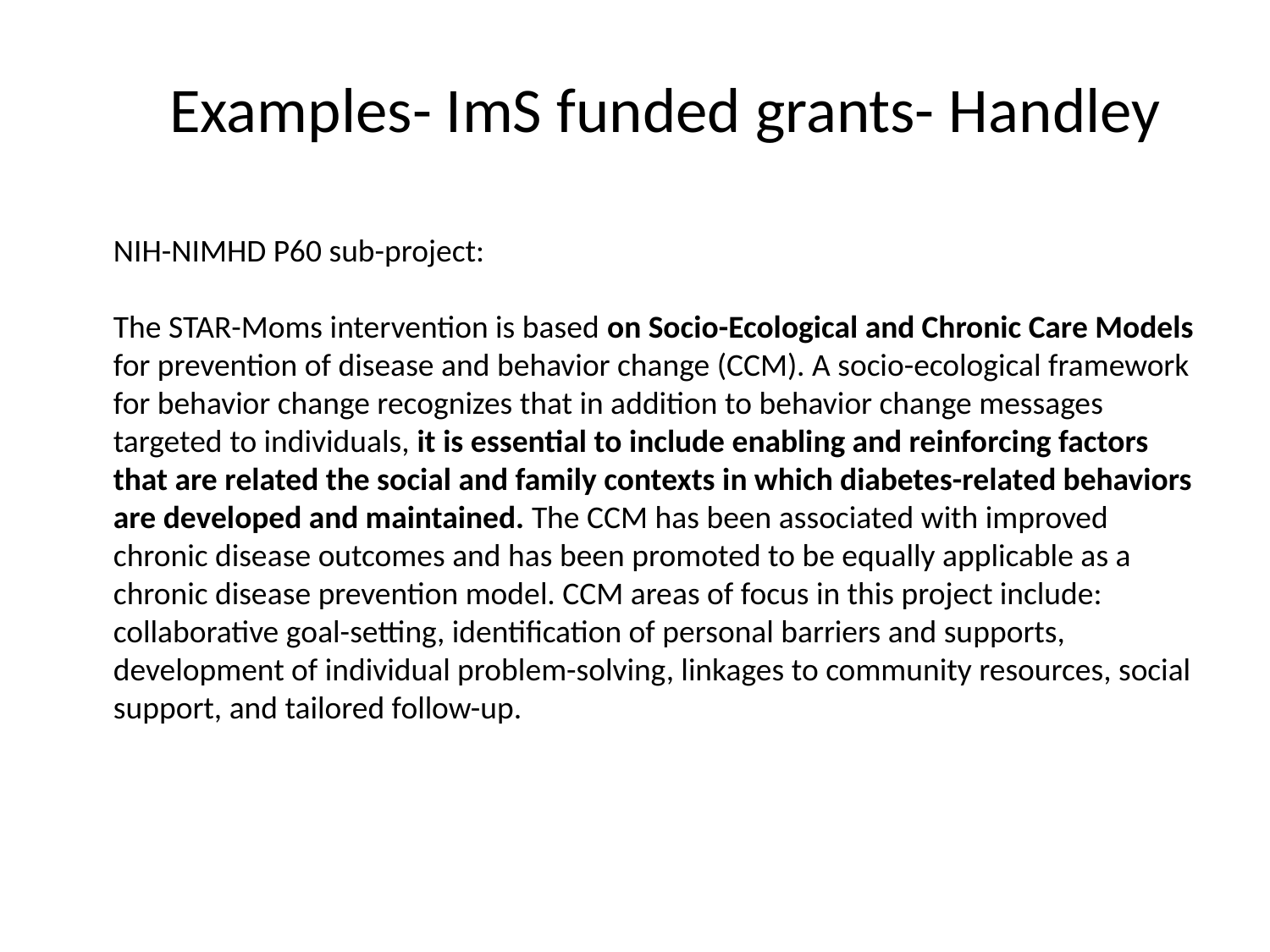

# Examples- ImS funded grants- Handley
NIH-NIMHD P60 sub-project:

The STAR-Moms intervention is based on Socio-Ecological and Chronic Care Models for prevention of disease and behavior change (CCM). A socio-ecological framework for behavior change recognizes that in addition to behavior change messages targeted to individuals, it is essential to include enabling and reinforcing factors that are related the social and family contexts in which diabetes-related behaviors are developed and maintained. The CCM has been associated with improved chronic disease outcomes and has been promoted to be equally applicable as a chronic disease prevention model. CCM areas of focus in this project include: collaborative goal-setting, identification of personal barriers and supports, development of individual problem-solving, linkages to community resources, social support, and tailored follow-up.